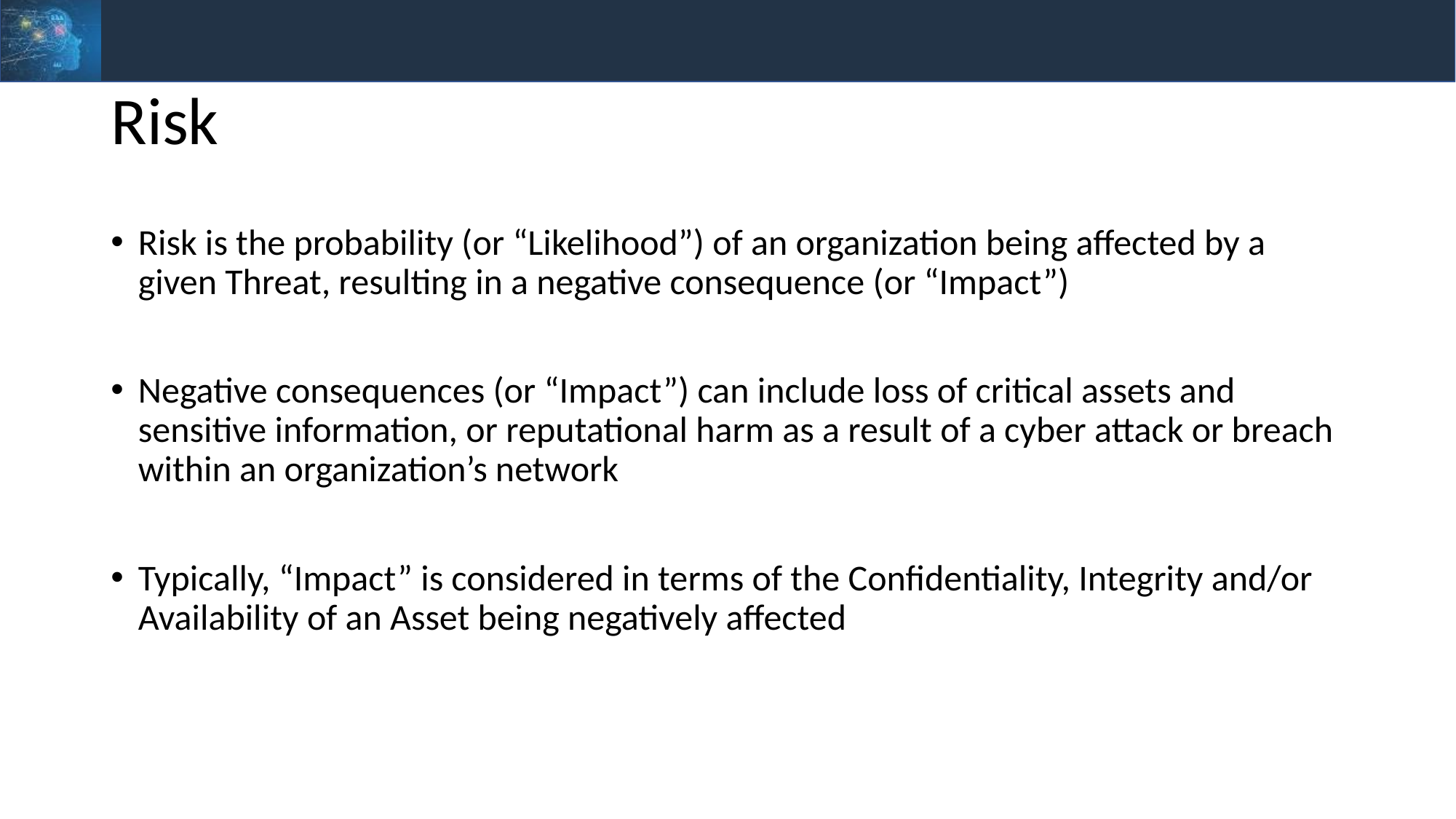

# Risk
Risk is the probability (or “Likelihood”) of an organization being affected by a given Threat, resulting in a negative consequence (or “Impact”)

Negative consequences (or “Impact”) can include loss of critical assets and sensitive information, or reputational harm as a result of a cyber attack or breach within an organization’s network

Typically, “Impact” is considered in terms of the Confidentiality, Integrity and/or Availability of an Asset being negatively affected